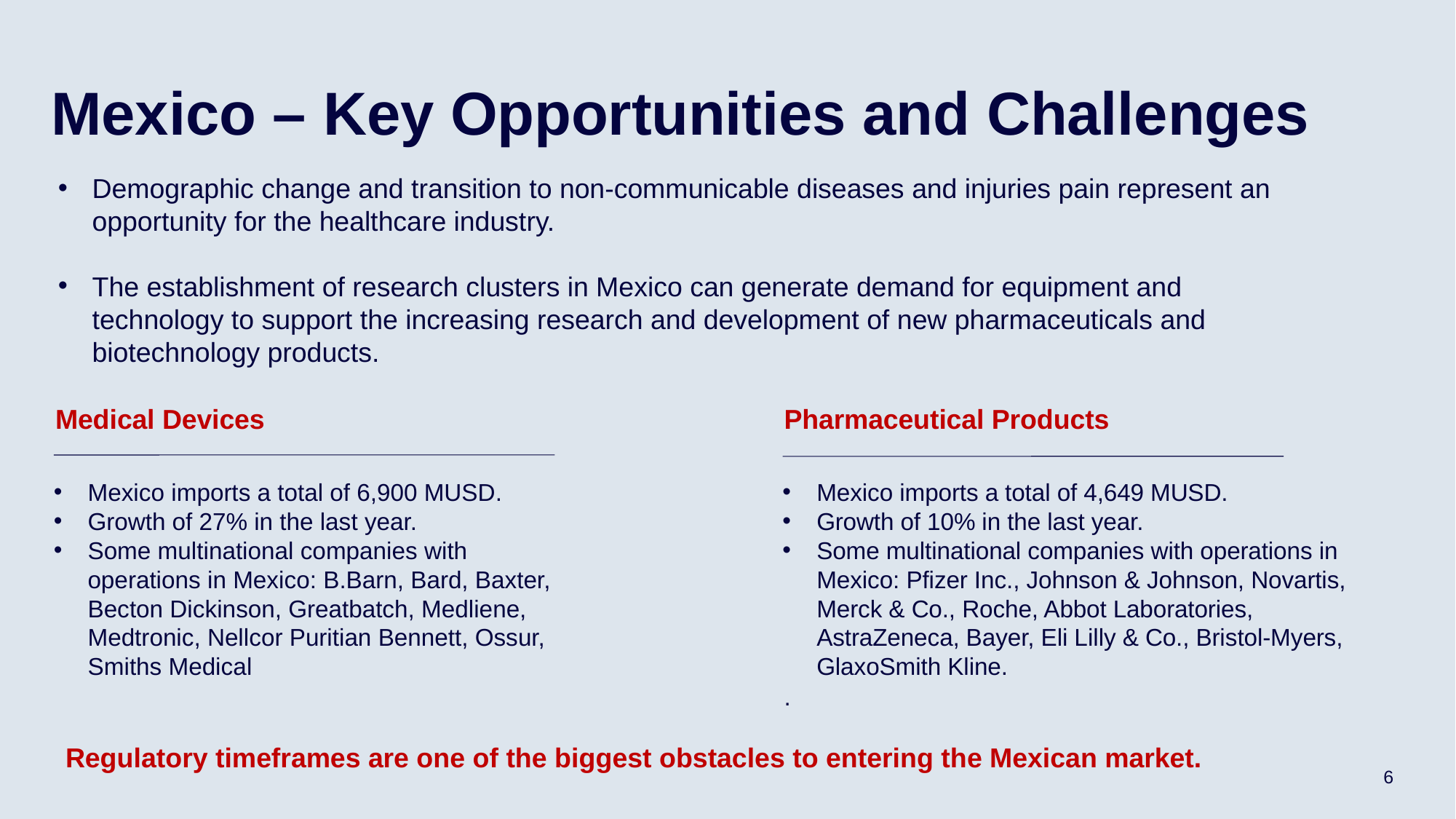

# Mexico – Key Opportunities and Challenges
Demographic change and transition to non-communicable diseases and injuries pain represent an opportunity for the healthcare industry.

The establishment of research clusters in Mexico can generate demand for equipment and technology to support the increasing research and development of new pharmaceuticals and biotechnology products.
Medical Devices
Pharmaceutical Products

Mexico imports a total of 6,900 MUSD.
Growth of 27% in the last year.
Some multinational companies with operations in Mexico: B.Barn, Bard, Baxter, Becton Dickinson, Greatbatch, Medliene, Medtronic, Nellcor Puritian Bennett, Ossur, Smiths Medical
Mexico imports a total of 4,649 MUSD.
Growth of 10% in the last year.
Some multinational companies with operations in Mexico: Pfizer Inc., Johnson & Johnson, Novartis, Merck & Co., Roche, Abbot Laboratories, AstraZeneca, Bayer, Eli Lilly & Co., Bristol-Myers, GlaxoSmith Kline.
.
Regulatory timeframes are one of the biggest obstacles to entering the Mexican market.
6